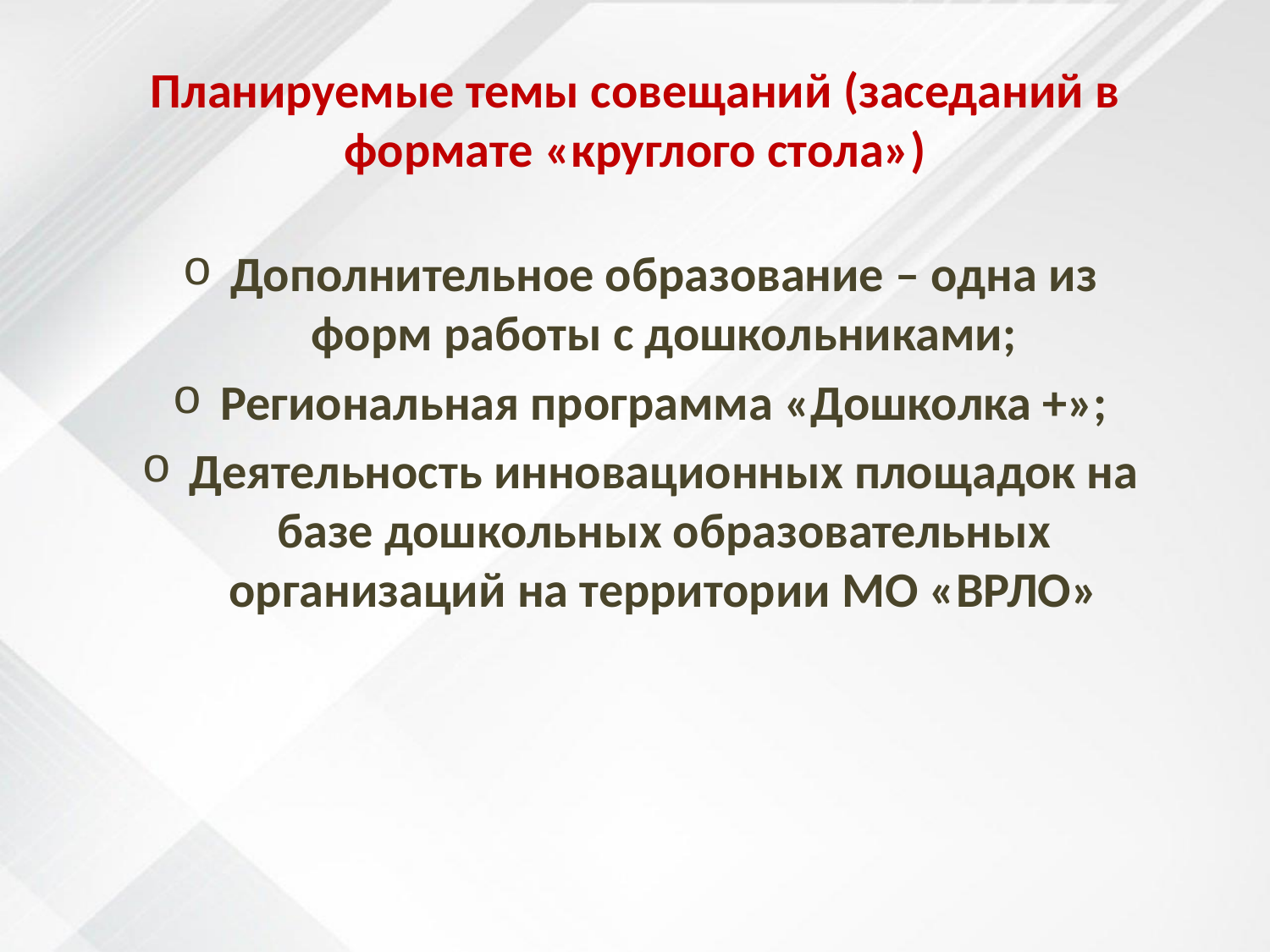

# Планируемые темы совещаний (заседаний в формате «круглого стола»)
Дополнительное образование – одна из форм работы с дошкольниками;
Региональная программа «Дошколка +»;
Деятельность инновационных площадок на базе дошкольных образовательных организаций на территории МО «ВРЛО»